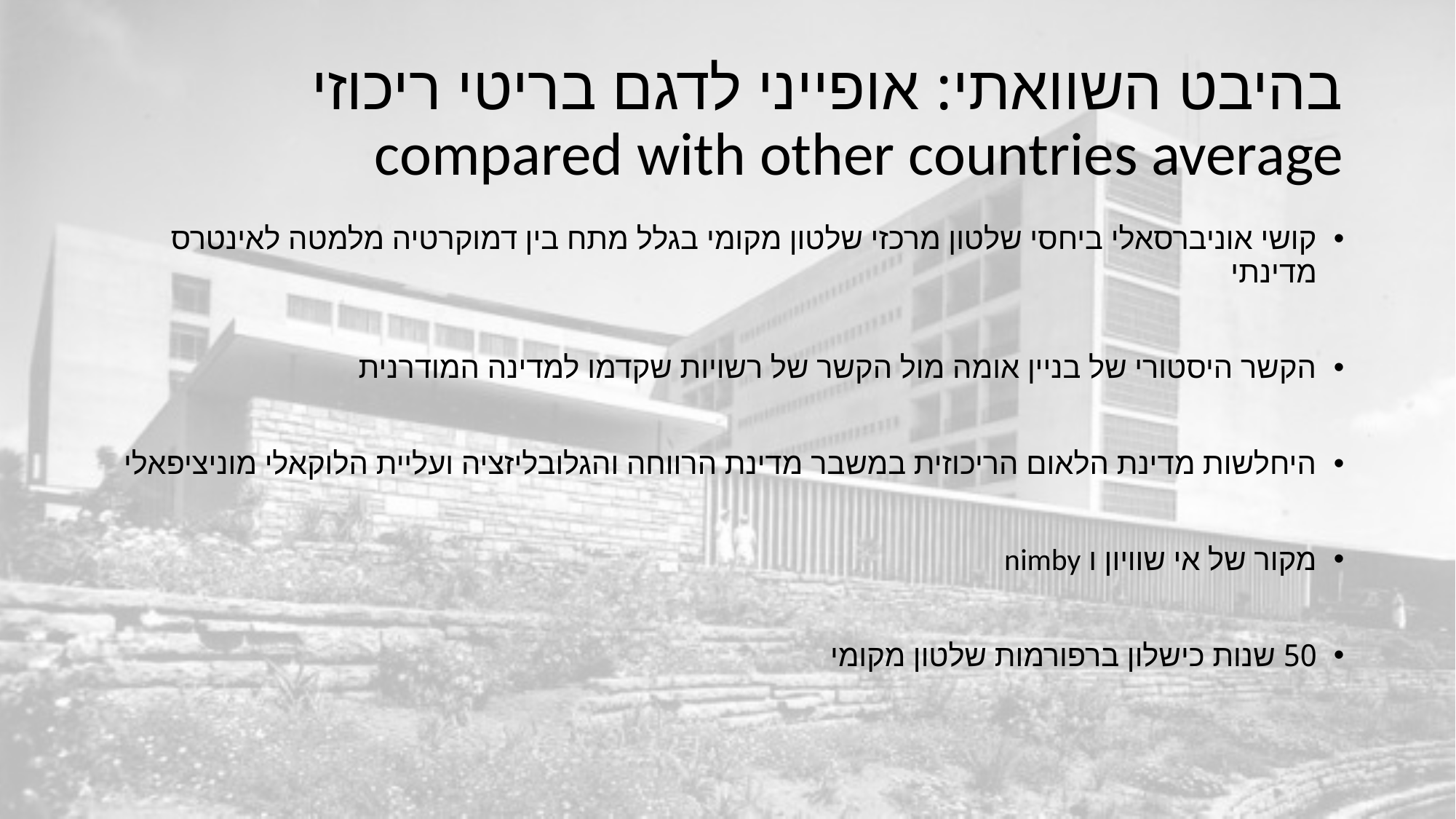

# בהיבט השוואתי: אופייני לדגם בריטי ריכוזי compared with other countries average
קושי אוניברסאלי ביחסי שלטון מרכזי שלטון מקומי בגלל מתח בין דמוקרטיה מלמטה לאינטרס מדינתי

הקשר היסטורי של בניין אומה מול הקשר של רשויות שקדמו למדינה המודרנית

היחלשות מדינת הלאום הריכוזית במשבר מדינת הרווחה והגלובליזציה ועליית הלוקאלי מוניציפאלי

מקור של אי שוויון ו nimby

50 שנות כישלון ברפורמות שלטון מקומי